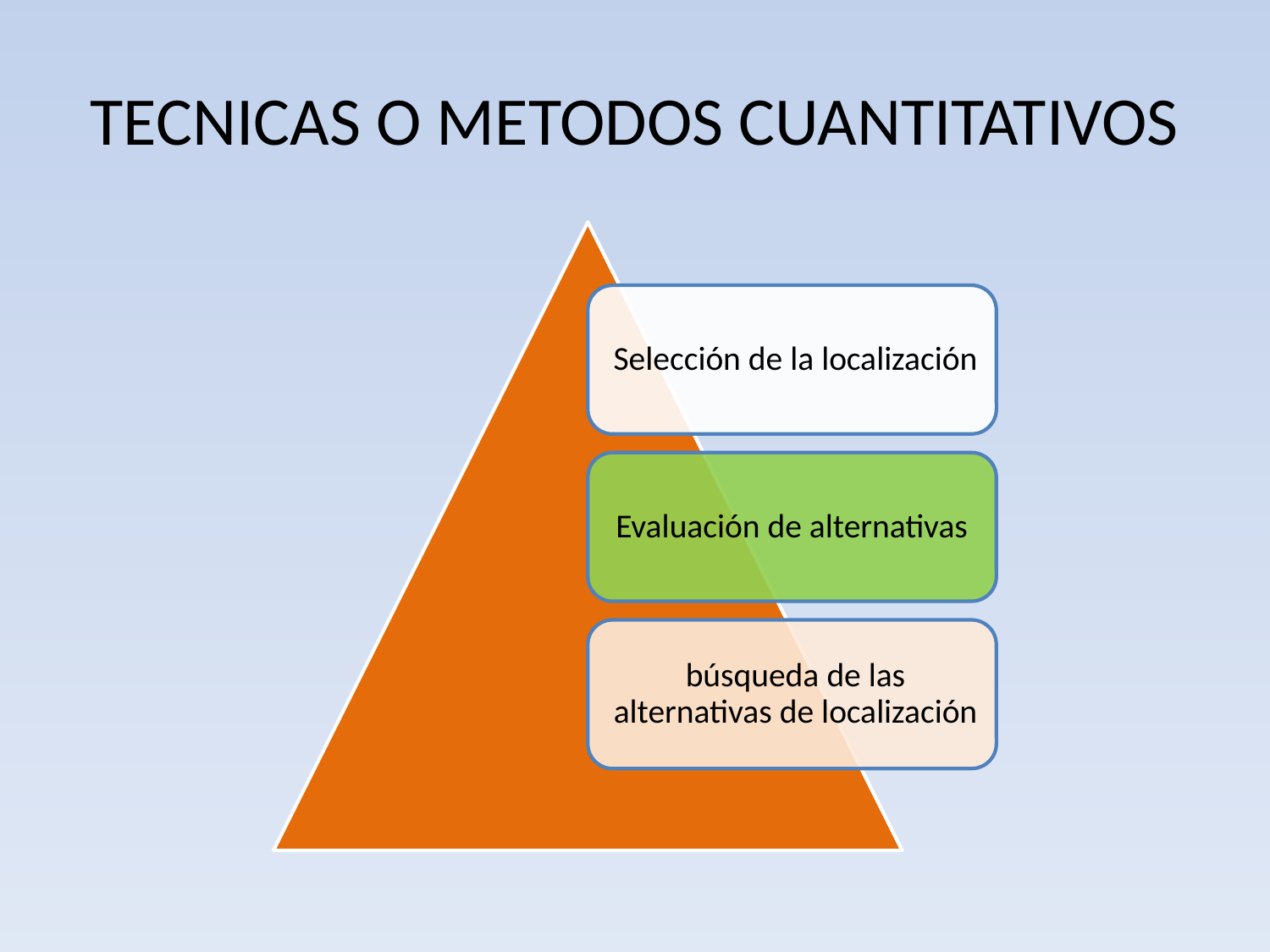

# TECNICAS O METODOS CUANTITATIVOS
Selección de la localización
Evaluación de alternativas
búsqueda de las alternativas de localización